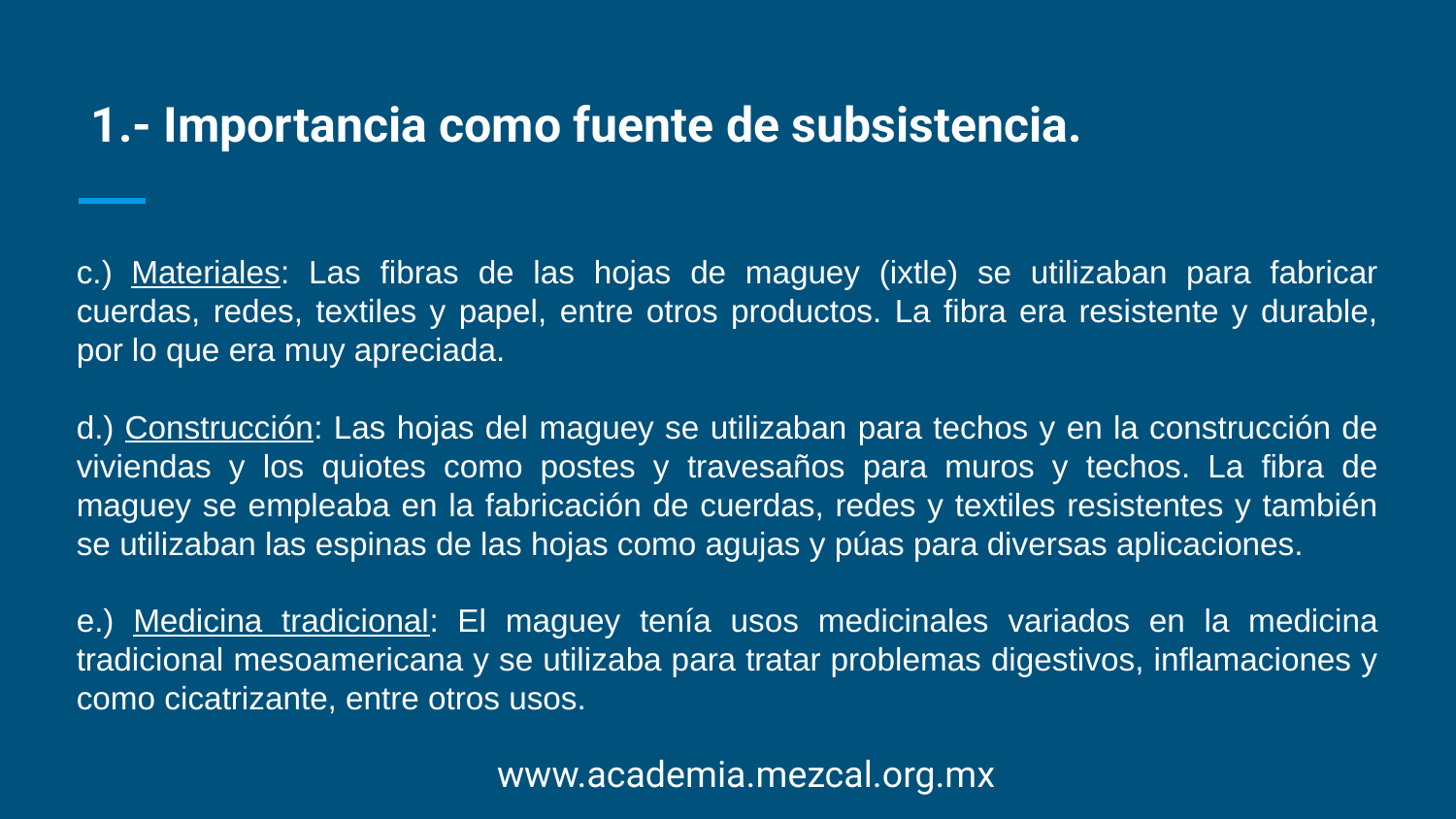

1.- Importancia como fuente de subsistencia.

c.) Materiales: Las fibras de las hojas de maguey (ixtle) se utilizaban para fabricar cuerdas, redes, textiles y papel, entre otros productos. La fibra era resistente y durable, por lo que era muy apreciada.

d.) Construcción: Las hojas del maguey se utilizaban para techos y en la construcción de viviendas y los quiotes como postes y travesaños para muros y techos. La fibra de maguey se empleaba en la fabricación de cuerdas, redes y textiles resistentes y también se utilizaban las espinas de las hojas como agujas y púas para diversas aplicaciones.

e.) Medicina tradicional: El maguey tenía usos medicinales variados en la medicina tradicional mesoamericana y se utilizaba para tratar problemas digestivos, inflamaciones y como cicatrizante, entre otros usos.

www.academia.mezcal.org.mx